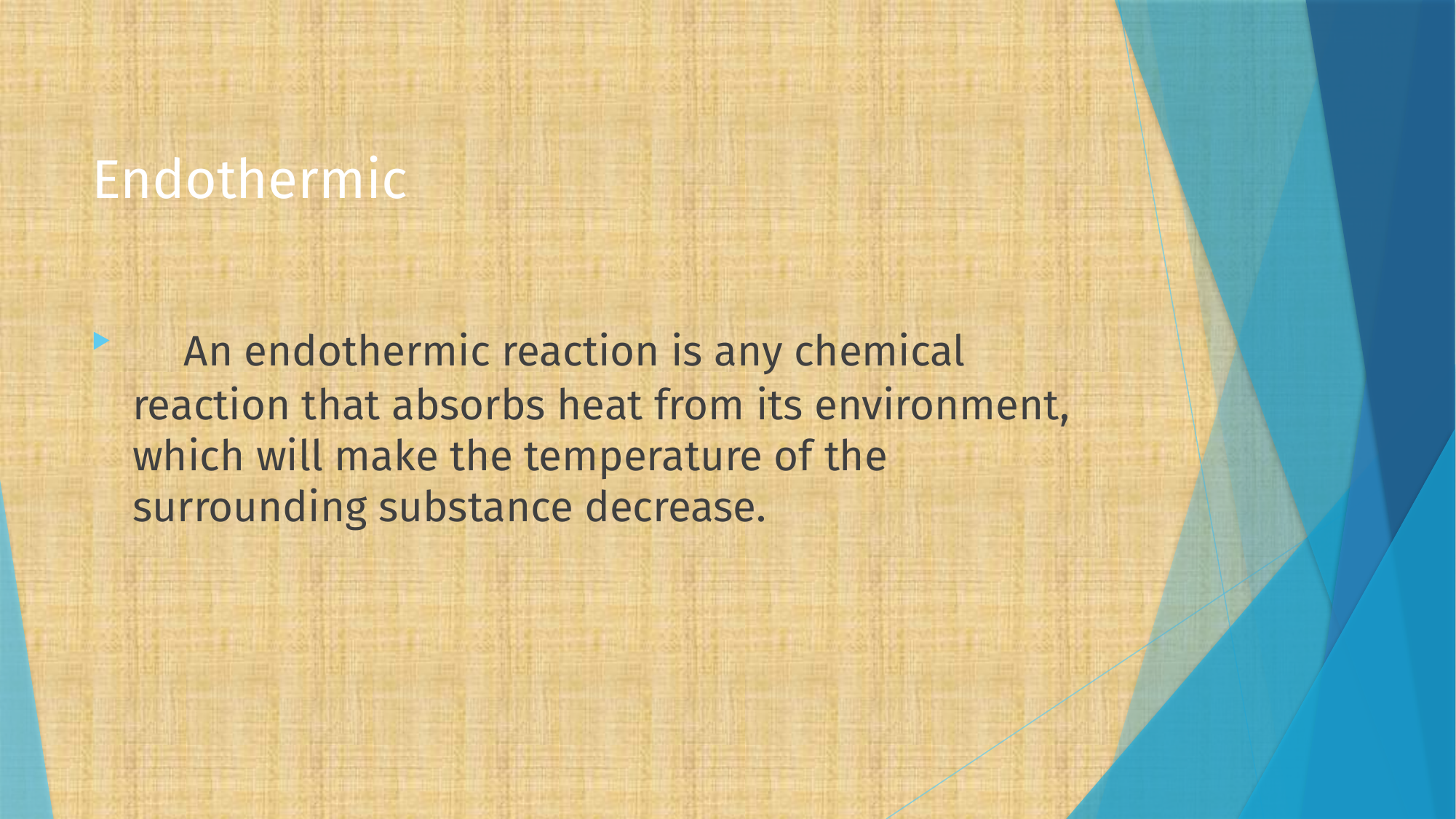

# Endothermic

      An endothermic reaction is any chemical reaction that absorbs heat from its environment, which will make the temperature of the surrounding substance decrease.